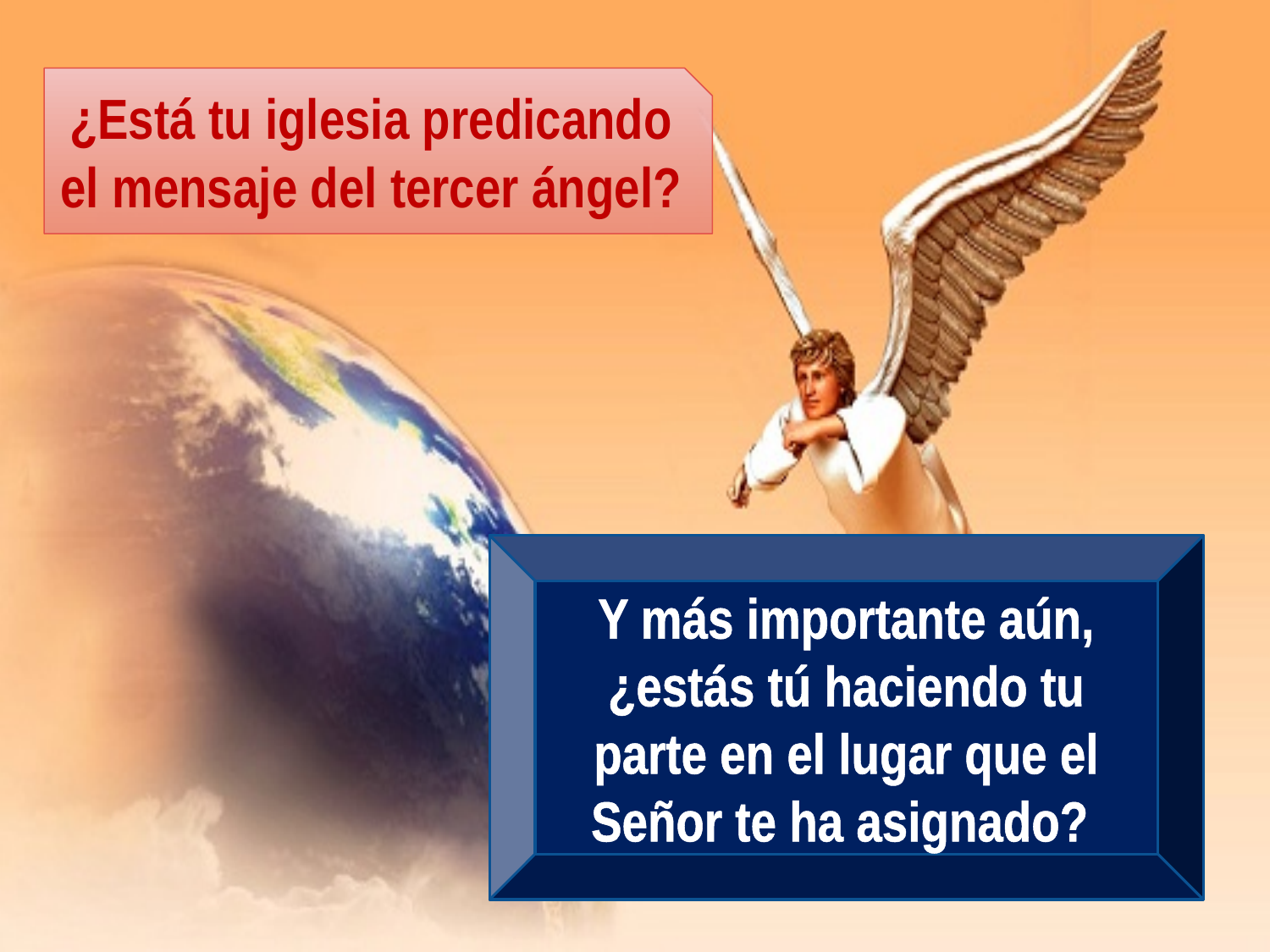

¿Está tu iglesia predicando el mensaje del tercer ángel?
Y más importante aún, ¿estás tú haciendo tu parte en el lugar que el Señor te ha asignado?